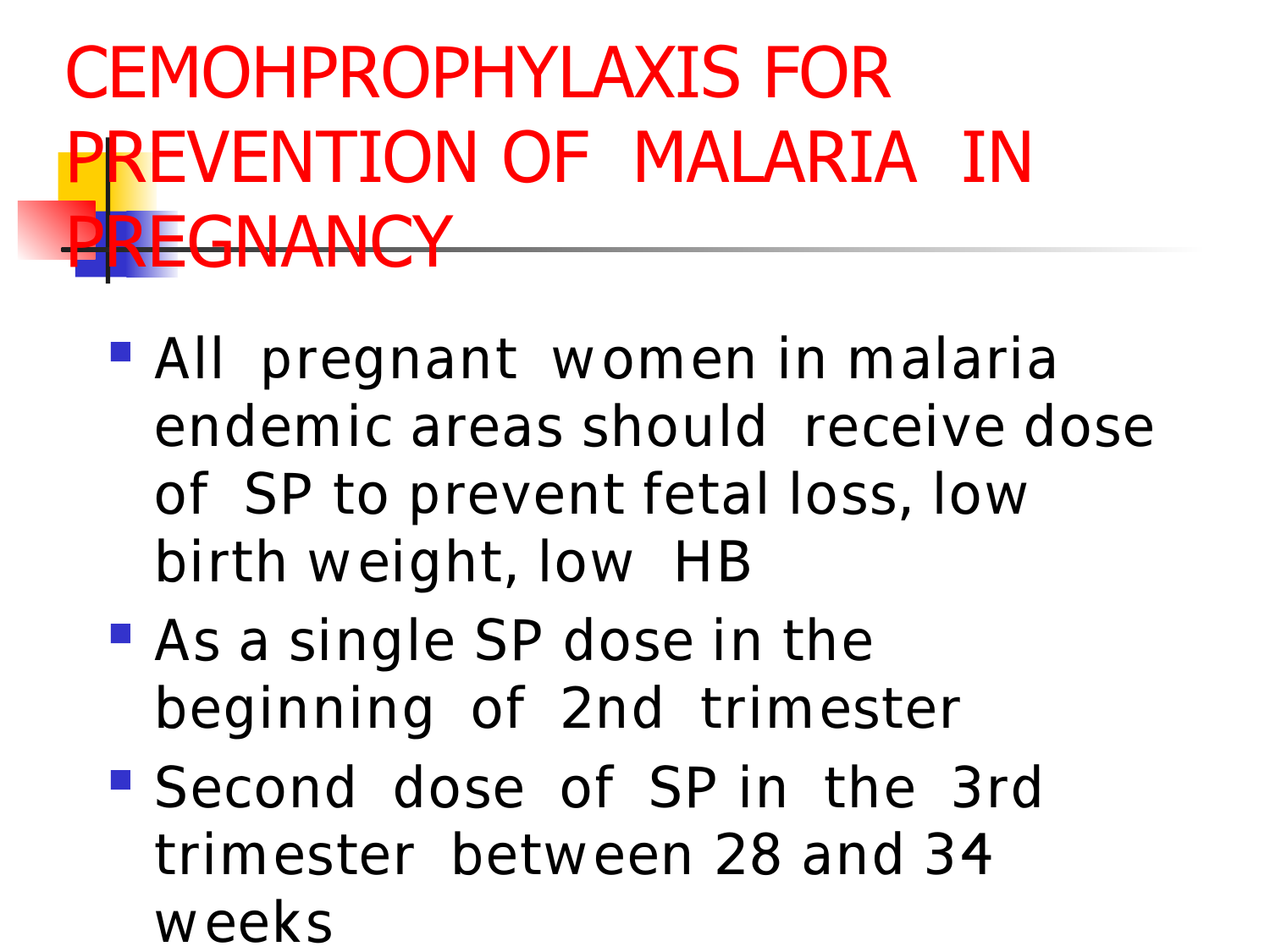

CEMOHPROPHYLAXIS FOR PREVENTION OF  MALARIA  IN PREGNANCY
All  pregnant  women in malaria endemic areas should  receive dose of  SP to prevent fetal loss, low birth weight, low  HB
As a single SP dose in the beginning  of  2nd  trimester
Second  dose  of  SP in  the  3rd  trimester  between 28 and 34  weeks